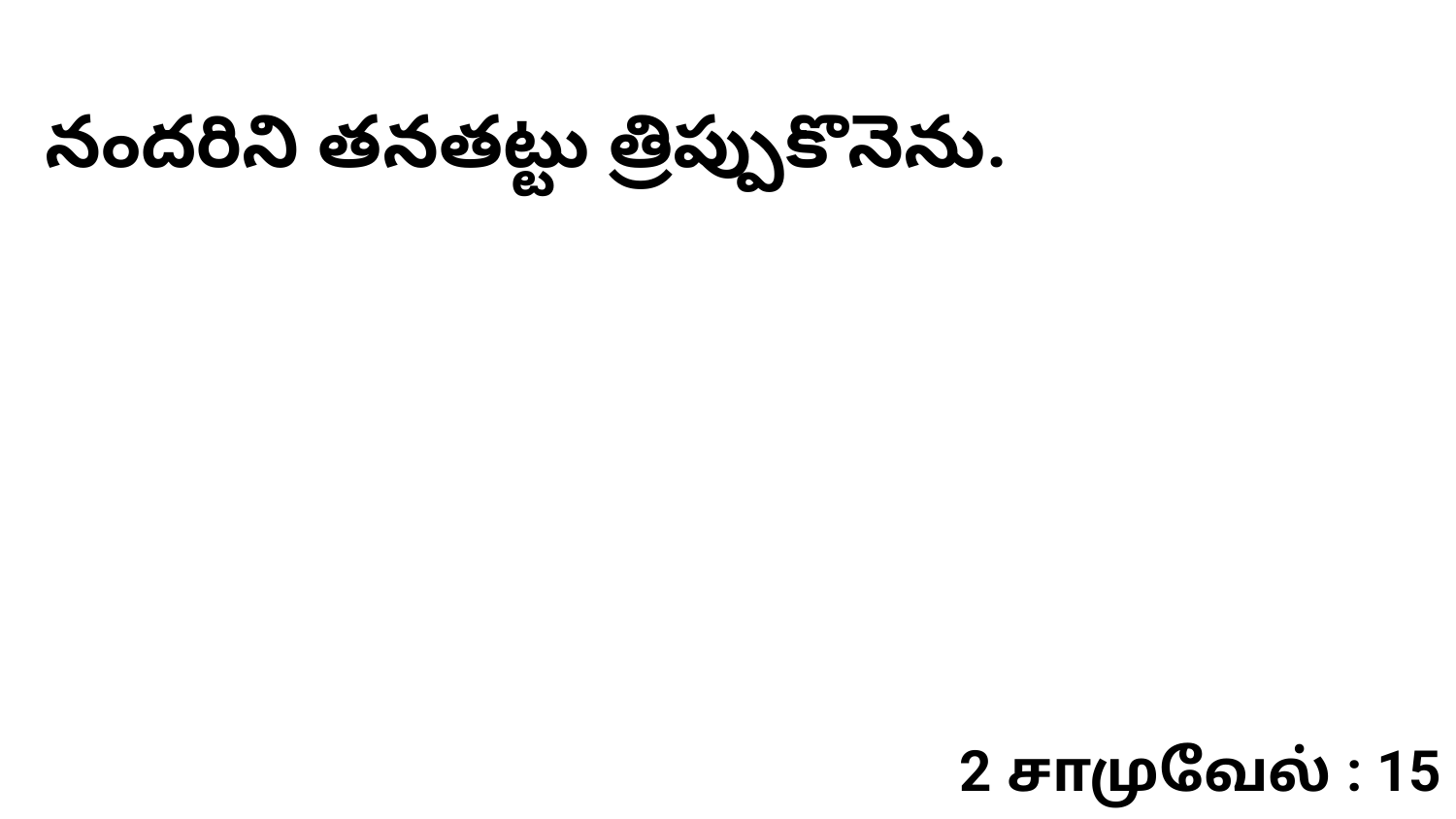

నందరిని తనతట్టు త్రిప్పుకొనెను.
2 சாமுவேல் : 15